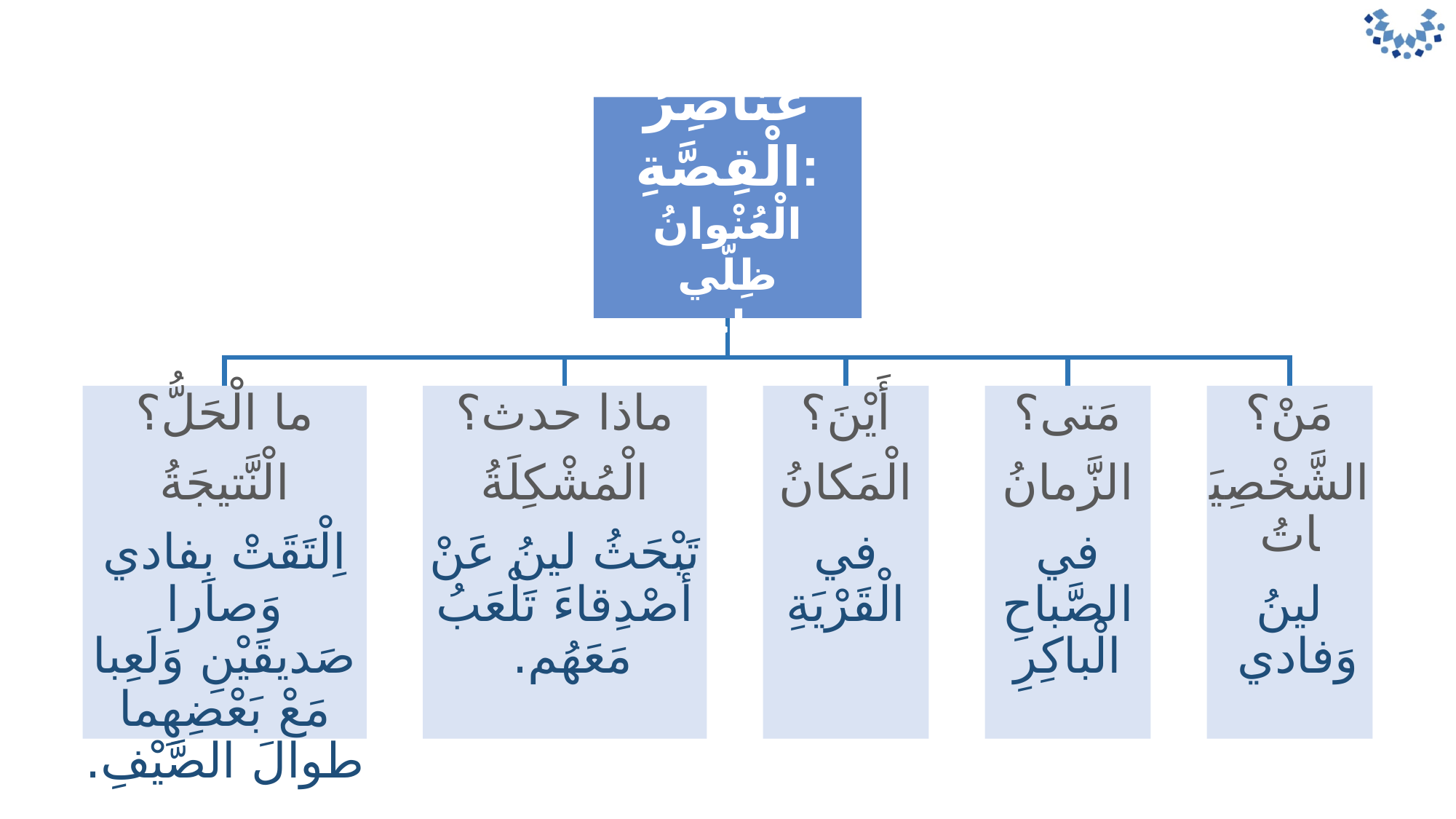

عَناصِرُ الْقِصَّةِ:
الْعُنْوانُ
ظِلّي وَصاحِبي

ما الْحَلُّ؟​​
الْنَّتيجَةُ​
اِلْتَقَتْ بِفادي وَصارا صَديقَيْنِ وَلَعِبا مَعْ بَعْضِهِما طوالَ الصَّيْفِ.
ماذا حدث؟​​
الْمُشْكِلَةُ
تَبْحَثُ لينُ عَنْ أَصْدِقاءَ تَلْعَبُ مَعَهُم.
أَيْنَ؟
الْمَكانُ
في الْقَرْيَةِ
مَتى؟
الزَّمانُ
في الصَّباحِ الْباكِرِ
مَنْ؟
الشَّخْصِيَاتُ
لينُ وَفادي